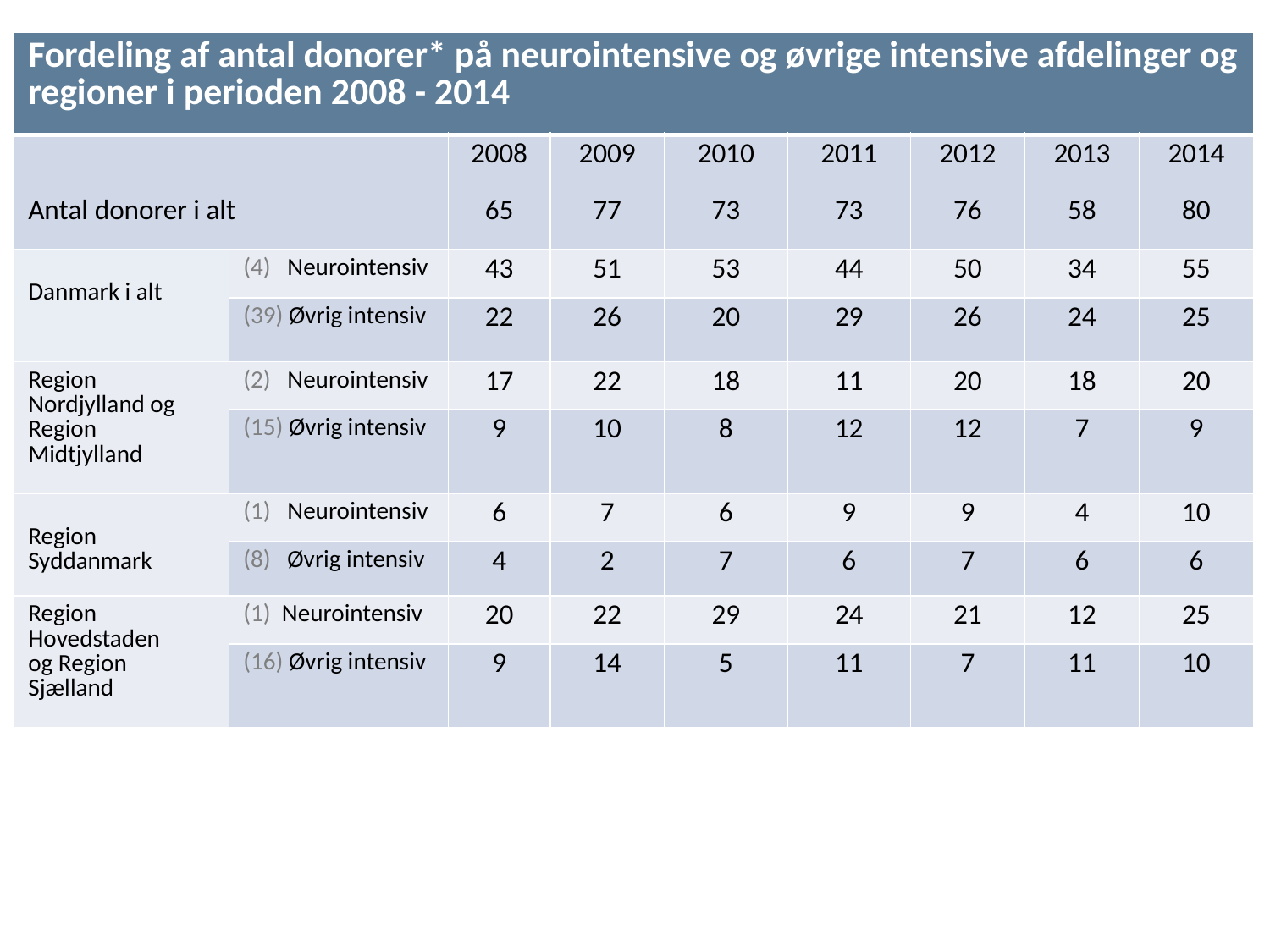

| Fordeling af antal donorer\* på neurointensive og øvrige intensive afdelinger og regioner i perioden 2008 - 2014 |  |  |  |  |  |  |  |  |
| --- | --- | --- | --- | --- | --- | --- | --- | --- |
| Antal donorer i alt |  | 2008 65 | 2009 77 | 2010 73 | 2011 73 | 2012 76 | 2013 58 | 2014 80 |
| Danmark i alt | (4) Neurointensiv | 43 | 51 | 53 | 44 | 50 | 34 | 55 |
|  | (39) Øvrig intensiv | 22 | 26 | 20 | 29 | 26 | 24 | 25 |
| Region Nordjylland og Region Midtjylland | (2) Neurointensiv | 17 | 22 | 18 | 11 | 20 | 18 | 20 |
|  | (15) Øvrig intensiv | 9 | 10 | 8 | 12 | 12 | 7 | 9 |
| Region Syddanmark | (1) Neurointensiv | 6 | 7 | 6 | 9 | 9 | 4 | 10 |
|  | (8) Øvrig intensiv | 4 | 2 | 7 | 6 | 7 | 6 | 6 |
| Region Hovedstaden og Region Sjælland | (1) Neurointensiv | 20 | 22 | 29 | 24 | 21 | 12 | 25 |
|  | (16) Øvrig intensiv | 9 | 14 | 5 | 11 | 7 | 11 | 10 |